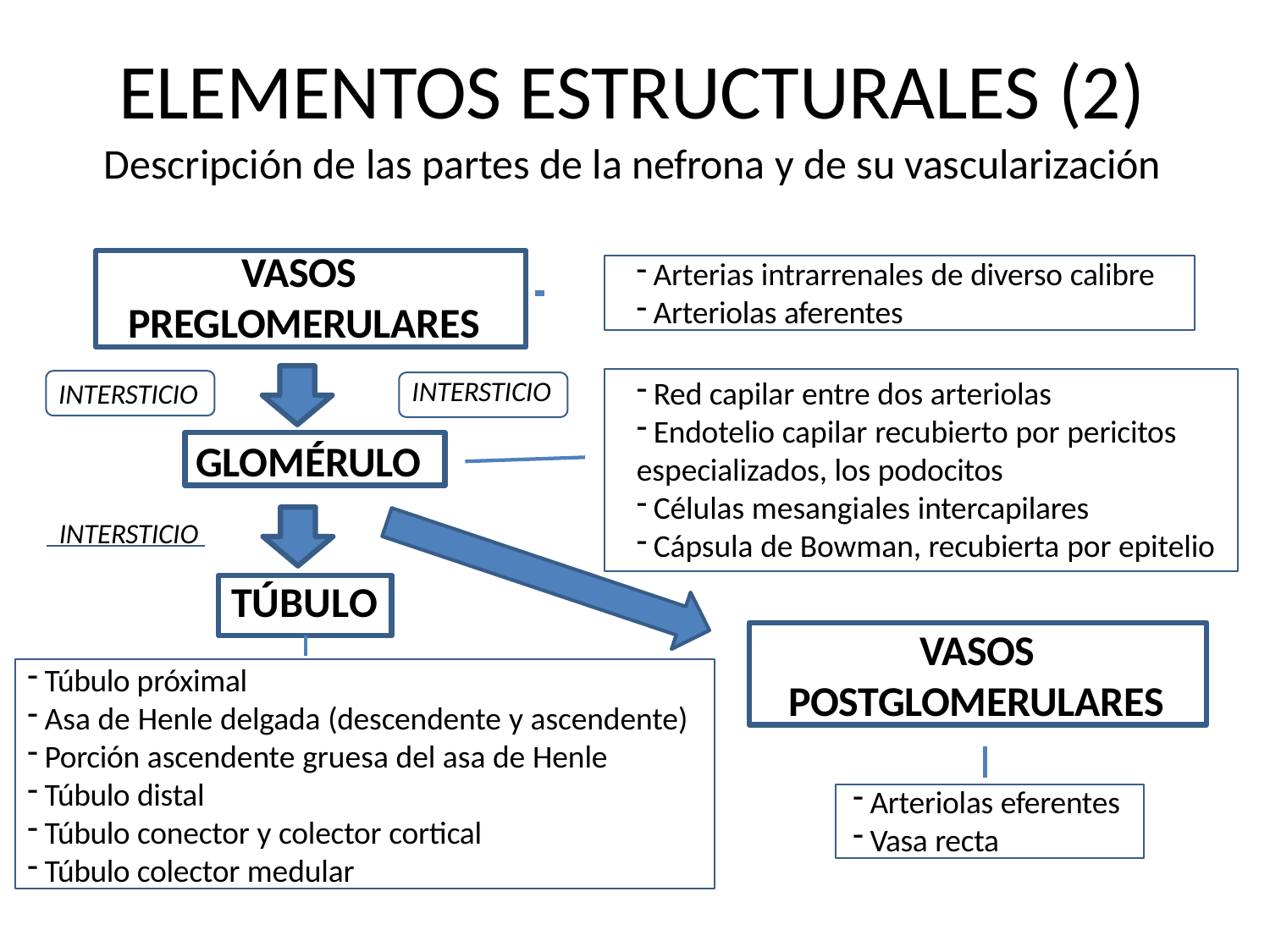

# ELEMENTOS ESTRUCTURALES (2)
Descripción de las partes de la nefrona y de su vascularización

VASOS
PREGLOMERULARES
Arterias intrarrenales de diverso calibre
Arteriolas aferentes

INTERSTICIO
Red capilar entre dos arteriolas
Endotelio capilar recubierto por pericitos
especializados, los podocitos
Células mesangiales intercapilares
Cápsula de Bowman, recubierta por epitelio
INTERSTICIO
GLOMÉRULO
  INTERSTICIO
TÚBULO
VASOS  POSTGLOMERULARES
Túbulo próximal
Asa de Henle delgada (descendente y ascendente)
Porción ascendente gruesa del asa de Henle
Túbulo distal
Túbulo conector y colector cortical
Túbulo colector medular

Arteriolas eferentes
Vasa recta